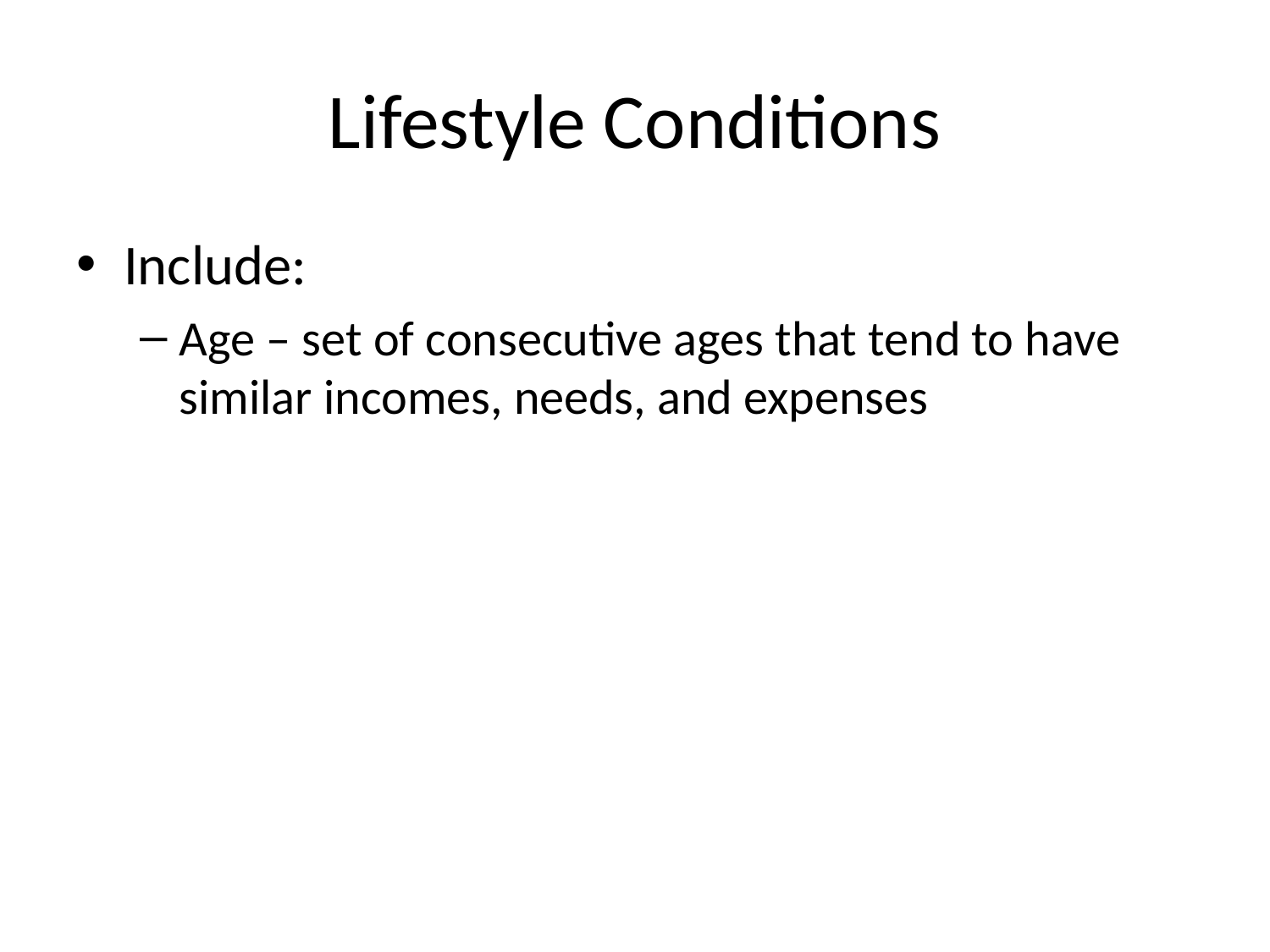

# Lifestyle Conditions
Include:
Age – set of consecutive ages that tend to have similar incomes, needs, and expenses